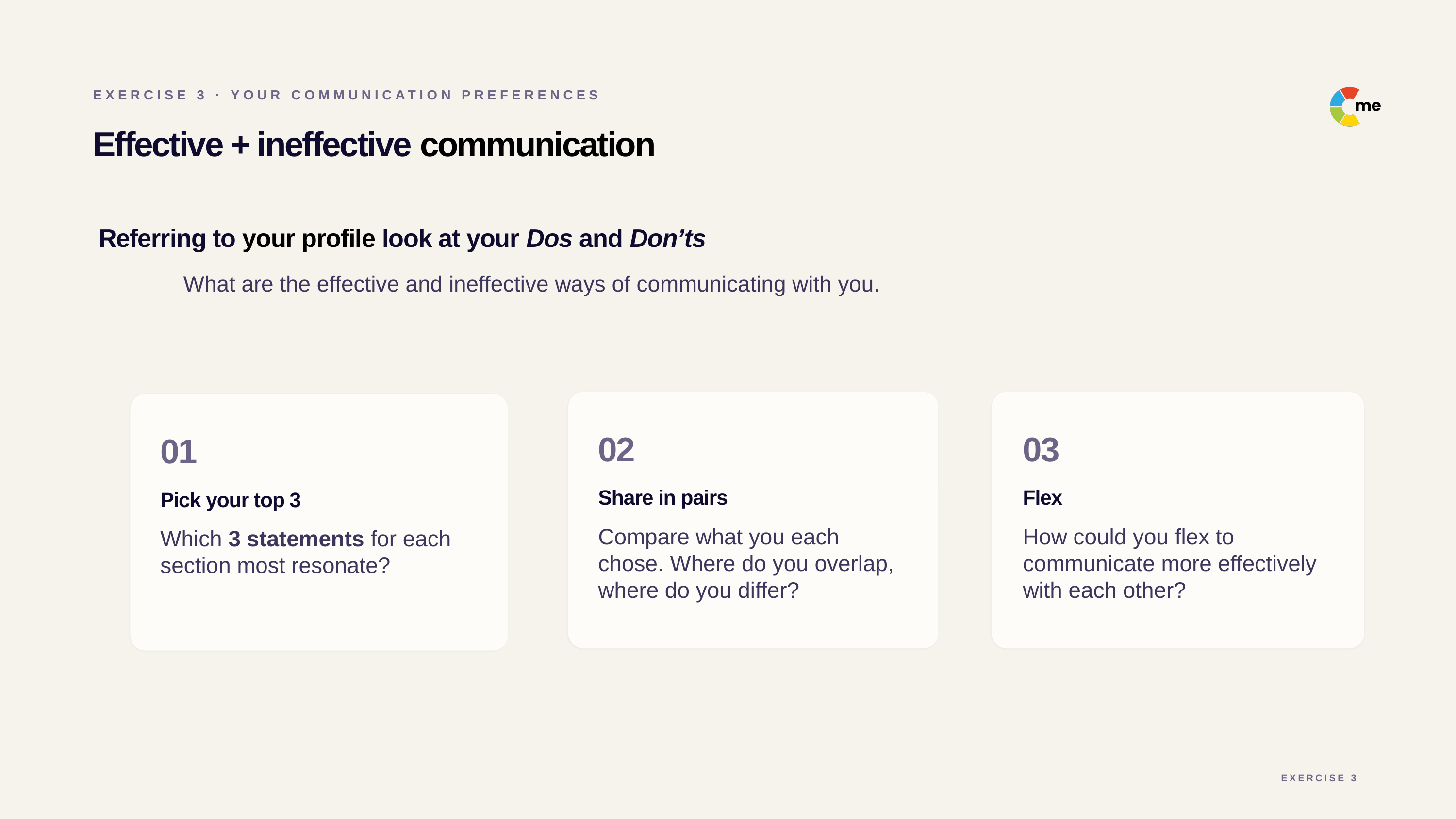

EXERCISE 3 · YOUR COMMUNICATION PREFERENCES
Effective + ineffective communication
Referring to your profile look at your Dos and Don’ts
What are the effective and ineffective ways of communicating with you.

02
Share in pairs
Compare what you each chose. Where do you overlap, where do you differ?

03
Flex
How could you flex to communicate more effectively with each other?

01
Pick your top 3
Which 3 statements for each section most resonate?
EXERCISE 3